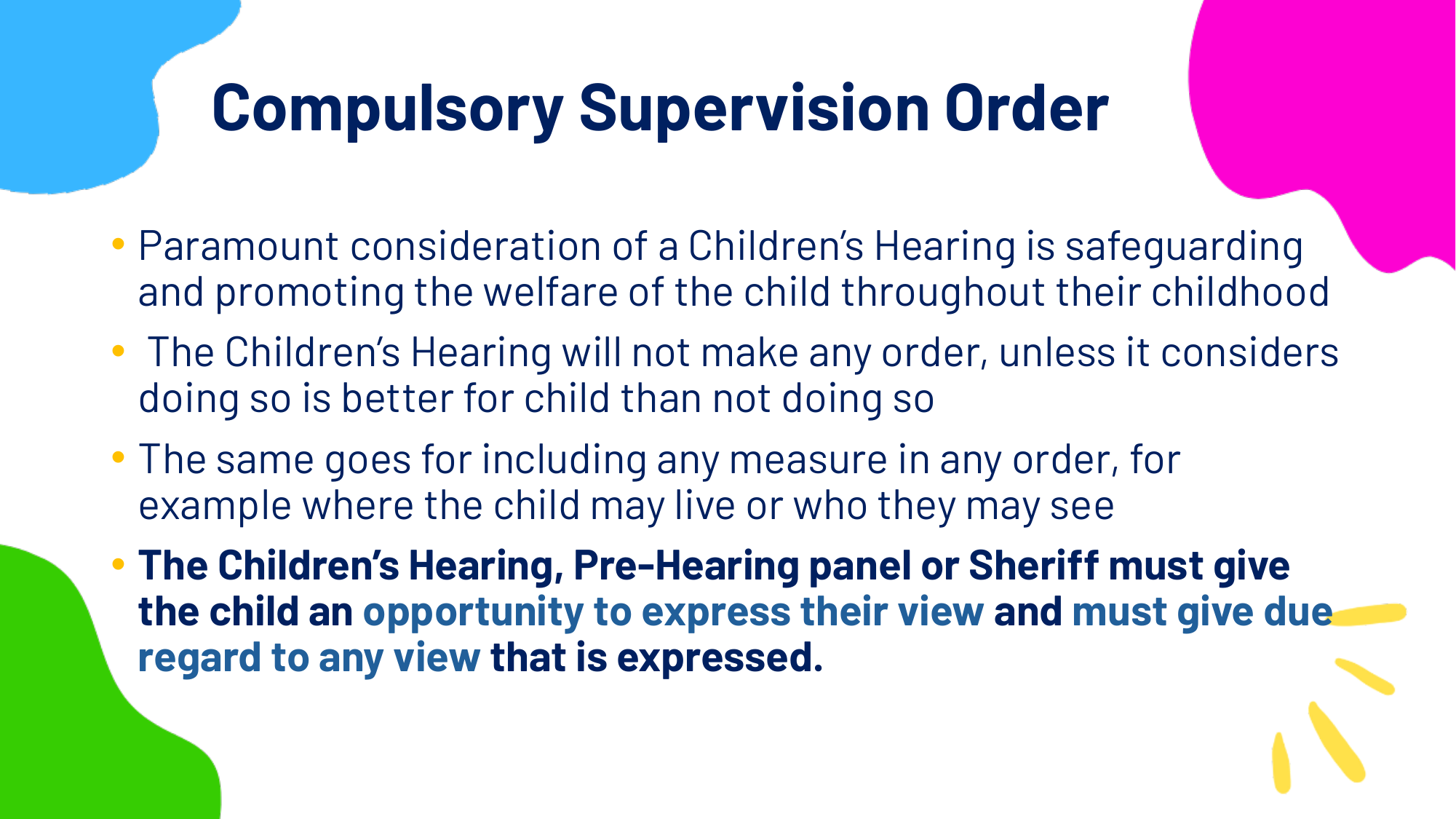

# Compulsory Supervision Order
Paramount consideration of a Children’s Hearing is safeguarding and promoting the welfare of the child throughout their childhood
 The Children’s Hearing will not make any order, unless it considers doing so is better for child than not doing so
The same goes for including any measure in any order, for example where the child may live or who they may see
The Children’s Hearing, Pre-Hearing panel or Sheriff must give the child an opportunity to express their view and must give due regard to any view that is expressed.